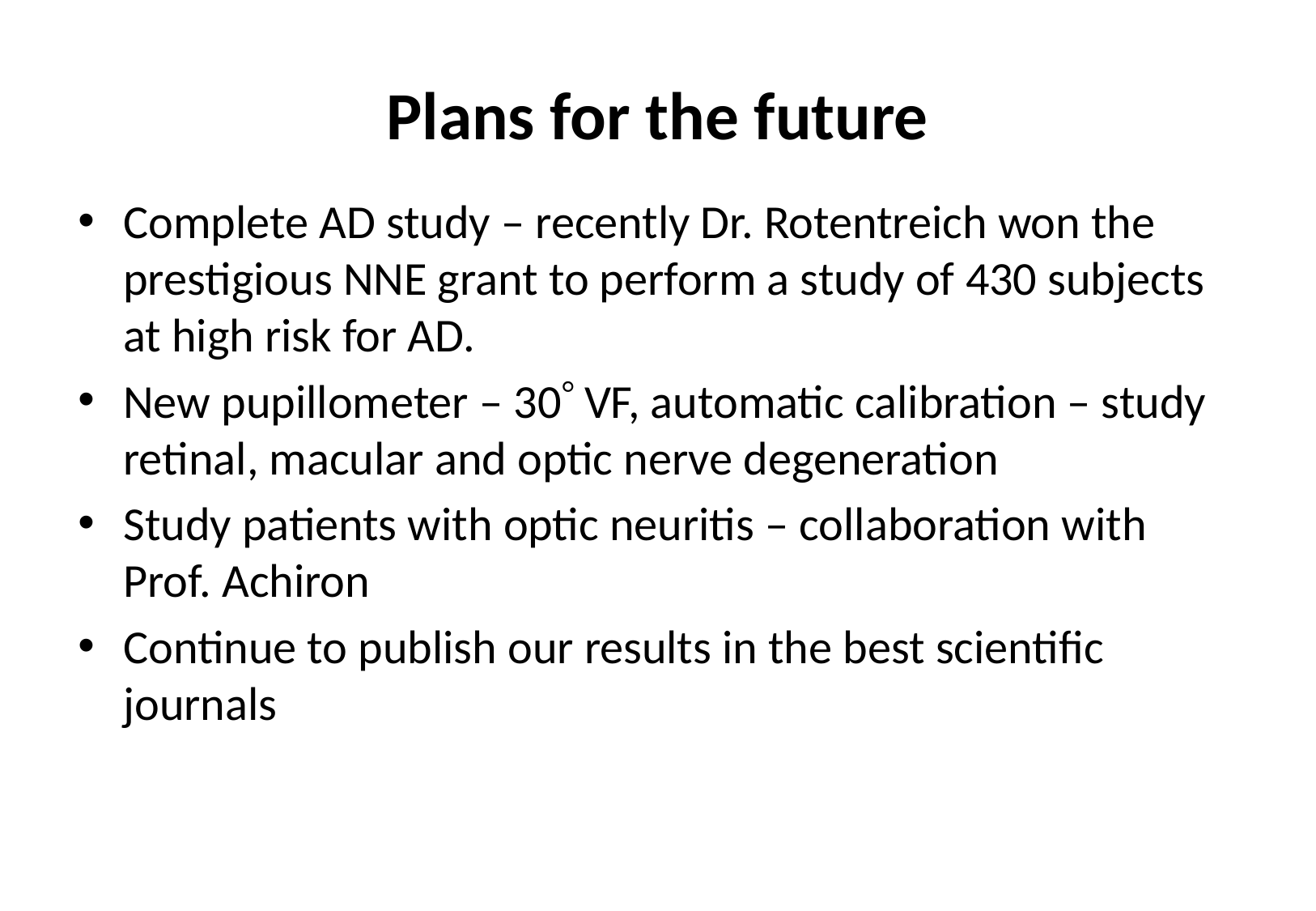

# Plans for the future
Complete AD study – recently Dr. Rotentreich won the prestigious NNE grant to perform a study of 430 subjects at high risk for AD.
New pupillometer – 30° VF, automatic calibration – study retinal, macular and optic nerve degeneration
Study patients with optic neuritis – collaboration with Prof. Achiron
Continue to publish our results in the best scientific journals